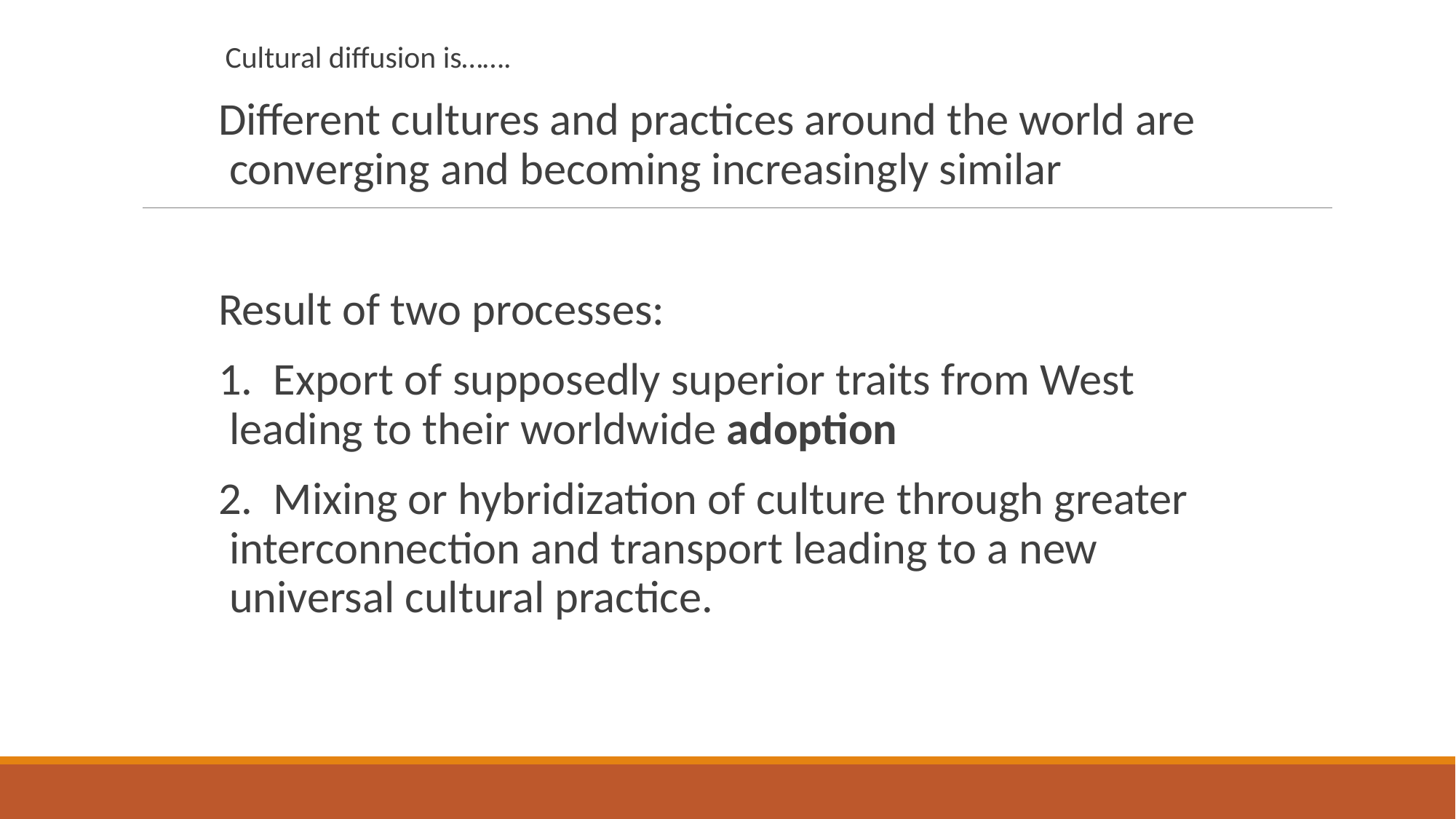

Cultural diffusion is…….
Different cultures and practices around the world are converging and becoming increasingly similar

Result of two processes:
1.  Export of supposedly superior traits from West leading to their worldwide adoption
2.  Mixing or hybridization of culture through greater interconnection and transport leading to a new universal cultural practice.